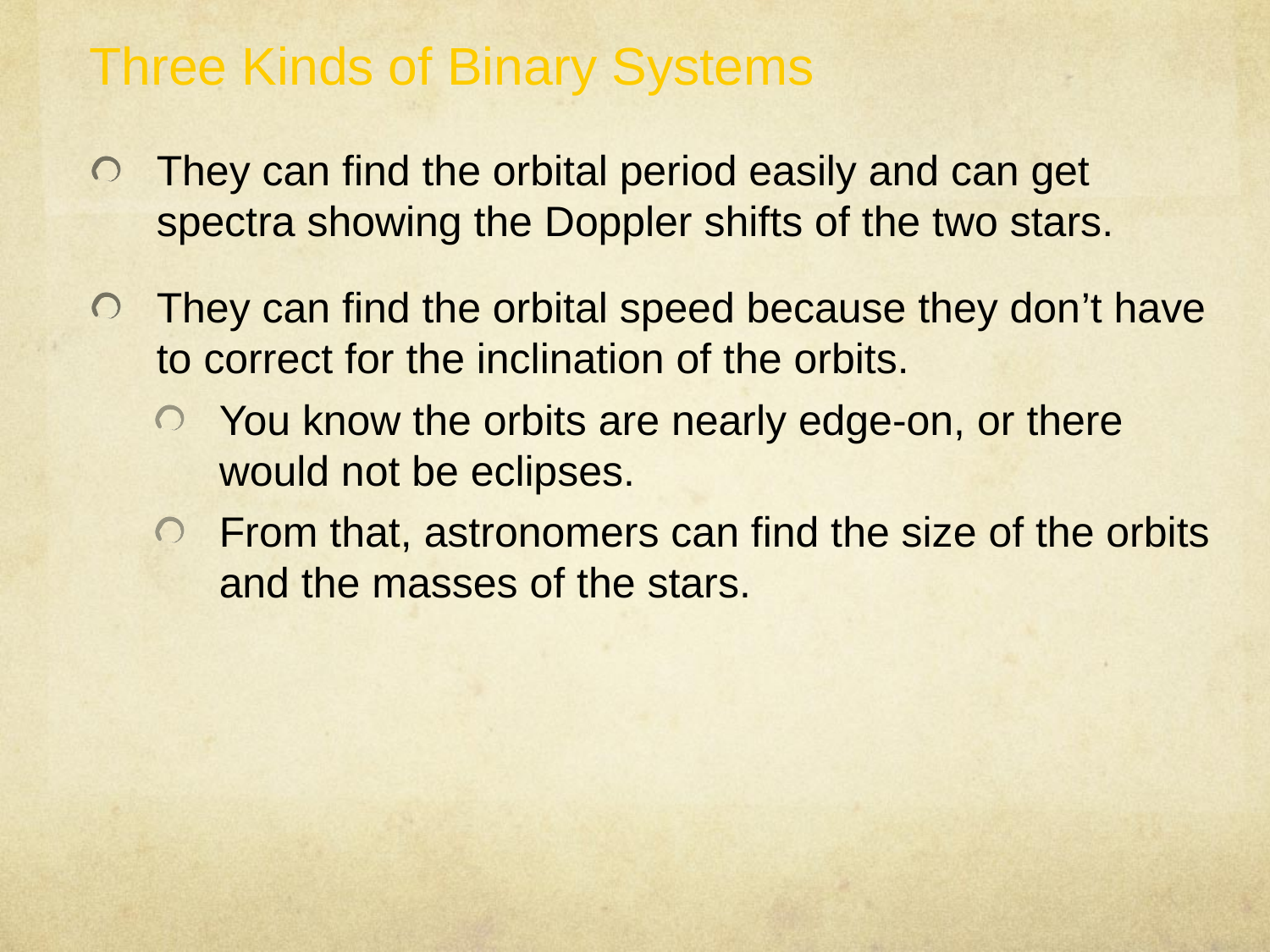

Three Kinds of Binary Systems
They can find the orbital period easily and can get spectra showing the Doppler shifts of the two stars.
They can find the orbital speed because they don’t have to correct for the inclination of the orbits.
You know the orbits are nearly edge-on, or there would not be eclipses.
From that, astronomers can find the size of the orbits and the masses of the stars.